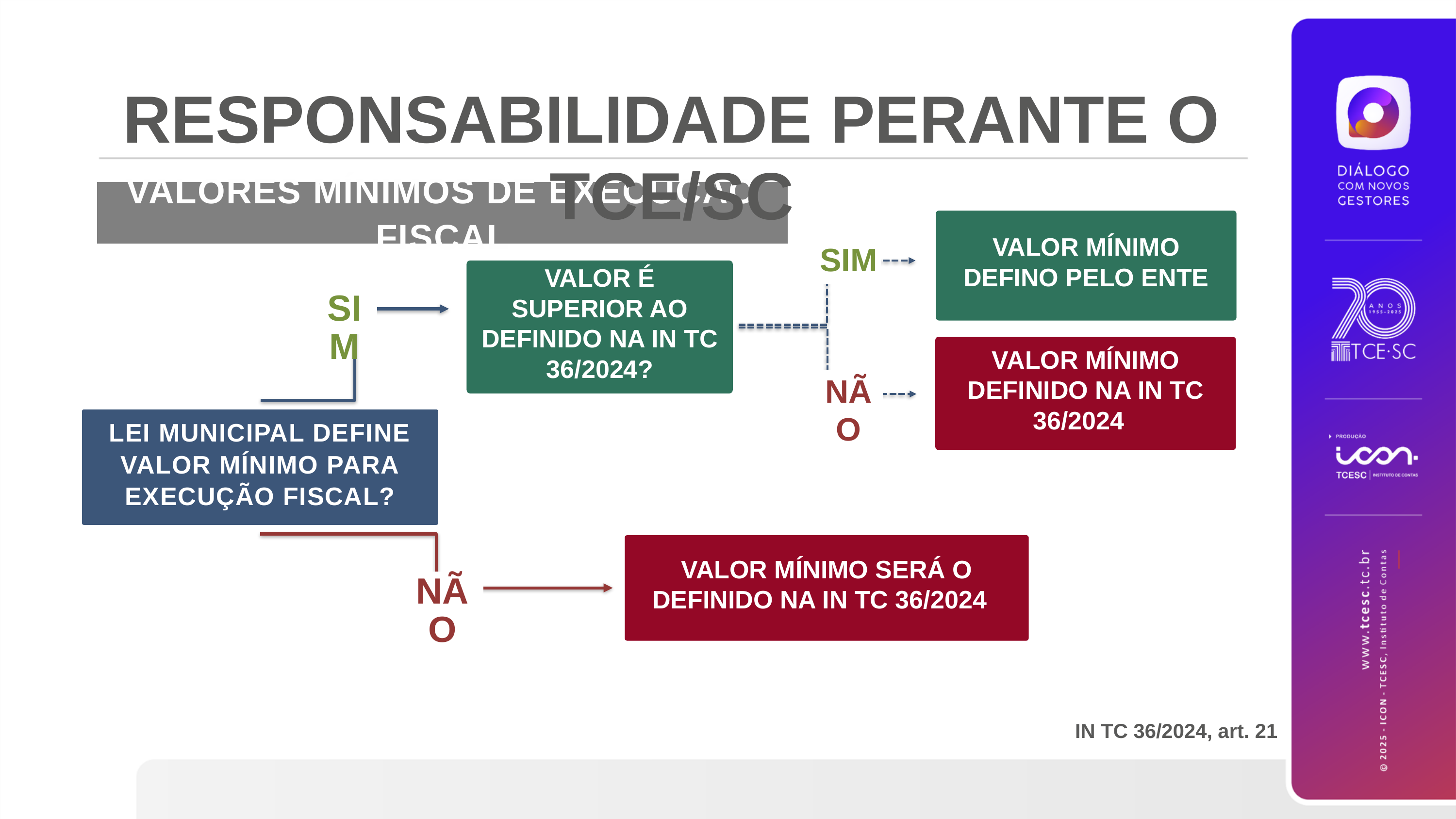

RESPONSABILIDADE PERANTE O TCE/SC

VALORES MÍNIMOS DE EXECUÇÃO FISCAL

VALOR MÍNIMO DEFINO PELO ENTE
SIM

VALOR É SUPERIOR AO DEFINIDO NA IN TC 36/2024?
Use this chart to explain a science topic
SIM

VALOR MÍNIMO DEFINIDO NA IN TC 36/2024
NÃO

LEI MUNICIPAL DEFINE VALOR MÍNIMO PARA EXECUÇÃO FISCAL?

VALOR MÍNIMO SERÁ O DEFINIDO NA IN TC 36/2024
NÃO

IN TC 36/2024, art. 21